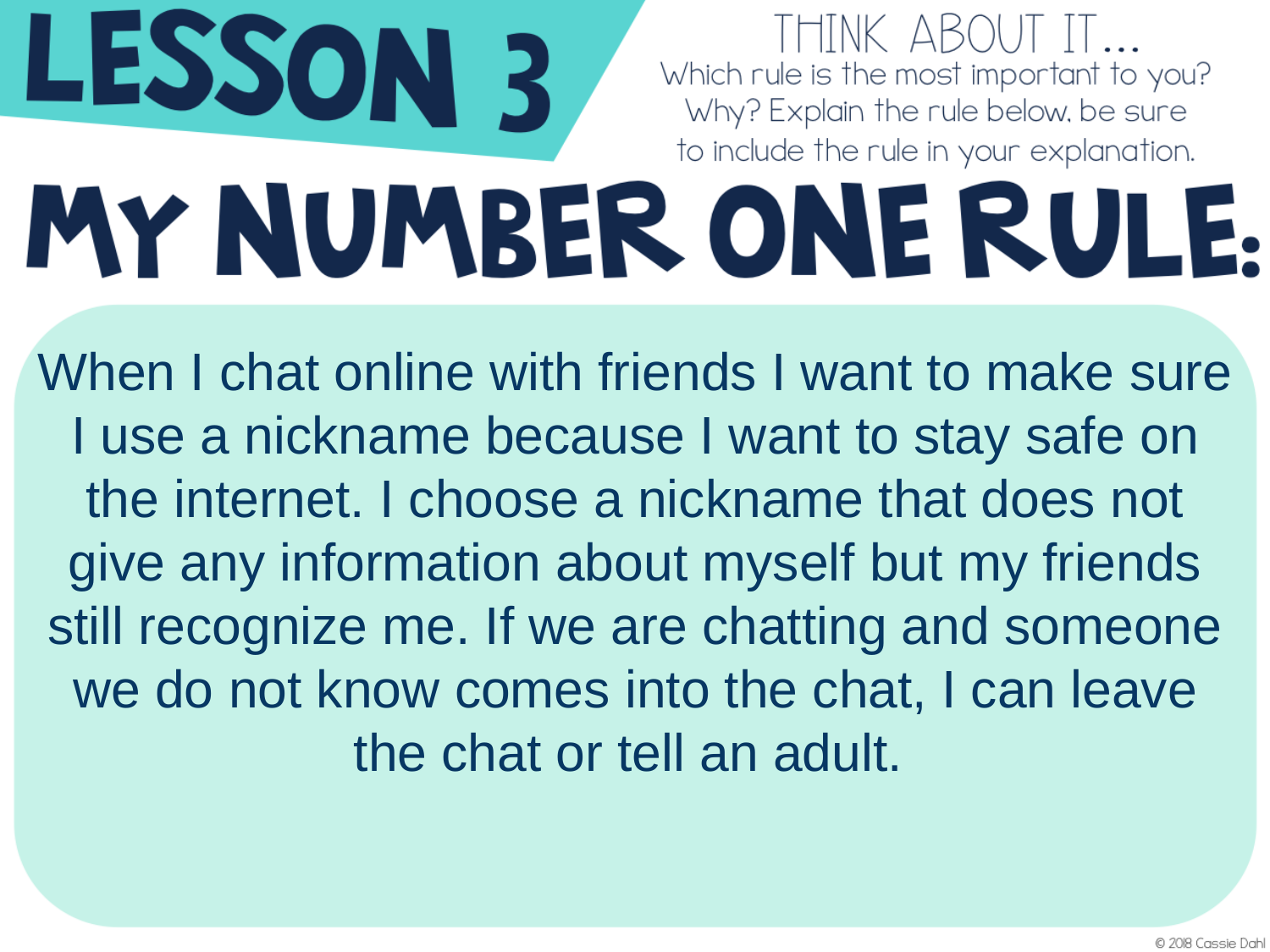

When I chat online with friends I want to make sure I use a nickname because I want to stay safe on the internet. I choose a nickname that does not give any information about myself but my friends still recognize me. If we are chatting and someone we do not know comes into the chat, I can leave the chat or tell an adult.